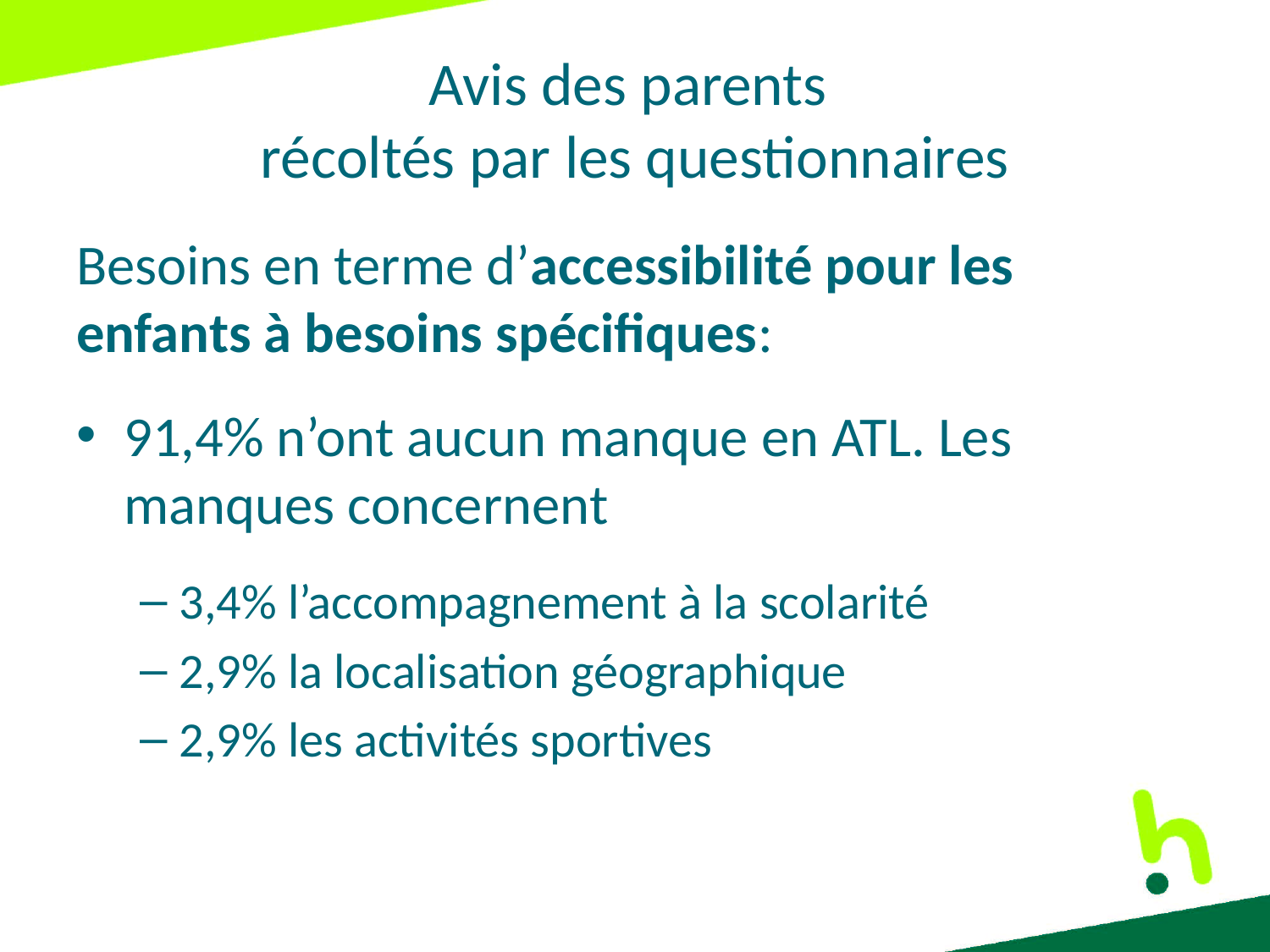

# Avis des parents récoltés par les questionnaires
Besoins en terme d’accessibilité pour les enfants à besoins spécifiques:

91,4% n’ont aucun manque en ATL. Les manques concernent

3,4% l’accompagnement à la scolarité
2,9% la localisation géographique
2,9% les activités sportives